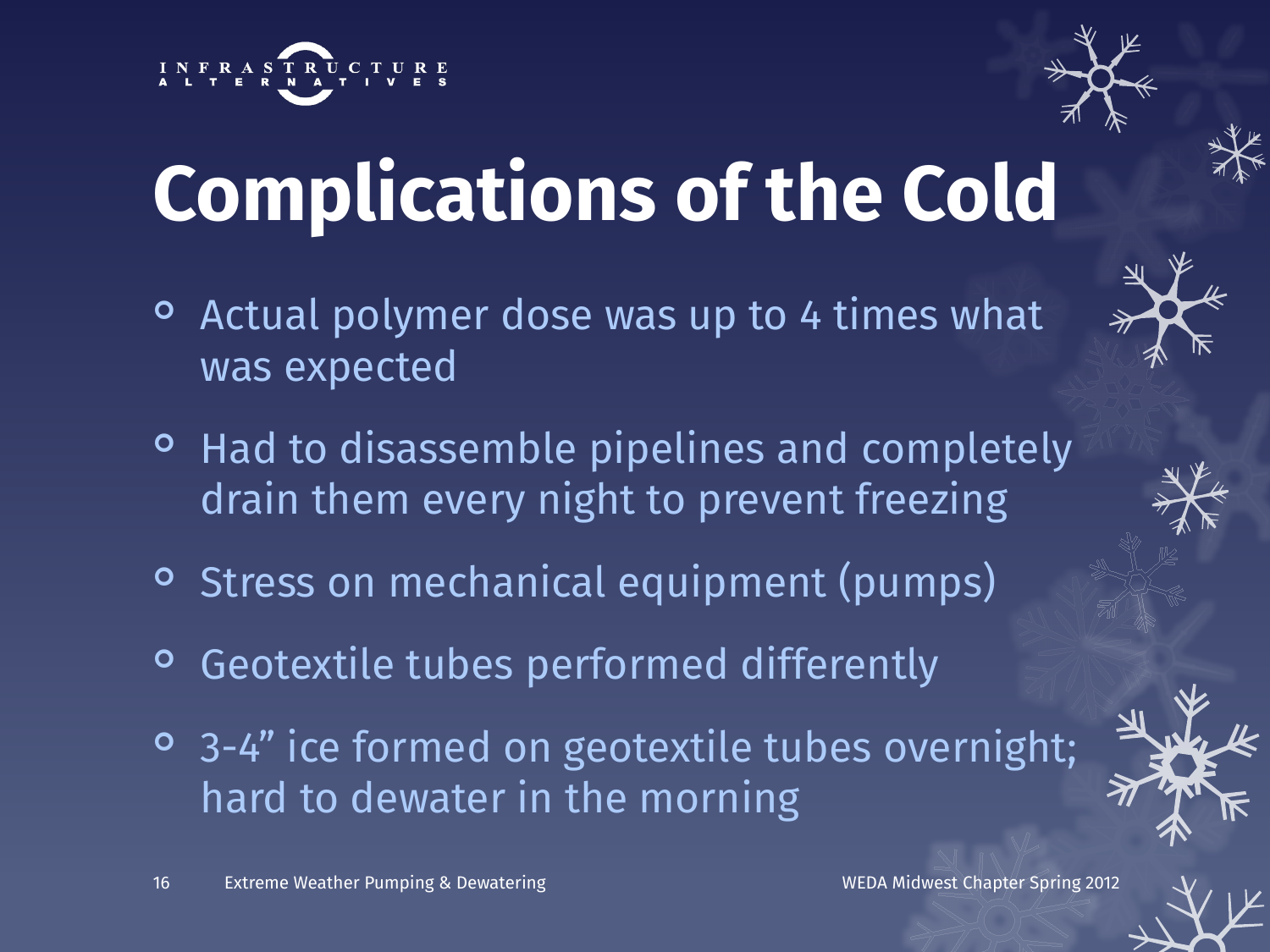

# Complications of the Cold
Actual polymer dose was up to 4 times what was expected
Had to disassemble pipelines and completely drain them every night to prevent freezing
Stress on mechanical equipment (pumps)
Geotextile tubes performed differently
3-4” ice formed on geotextile tubes overnight; hard to dewater in the morning
16
Extreme Weather Pumping & Dewatering
WEDA Midwest Chapter Spring 2012